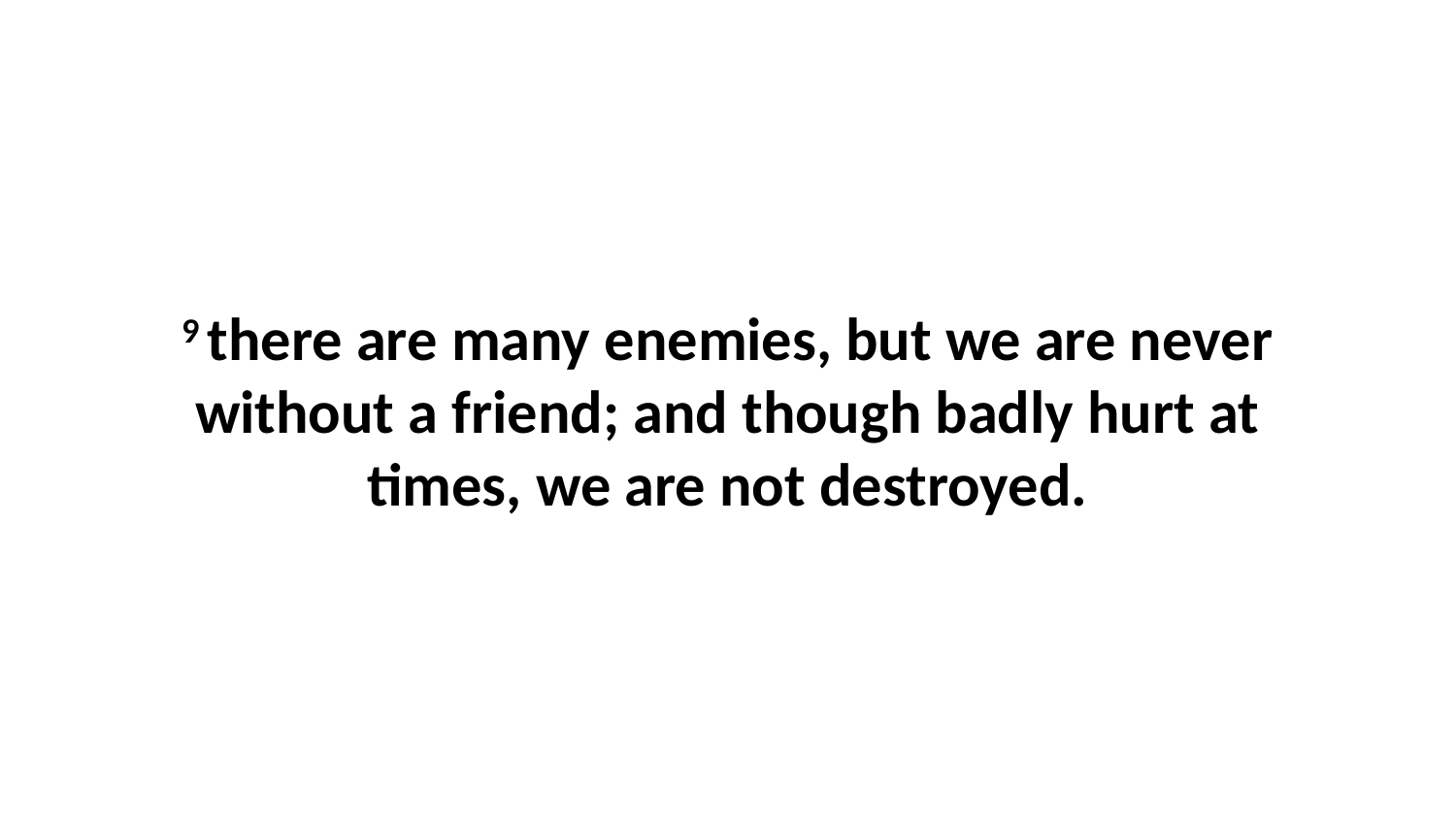

9 there are many enemies, but we are never without a friend; and though badly hurt at times, we are not destroyed.